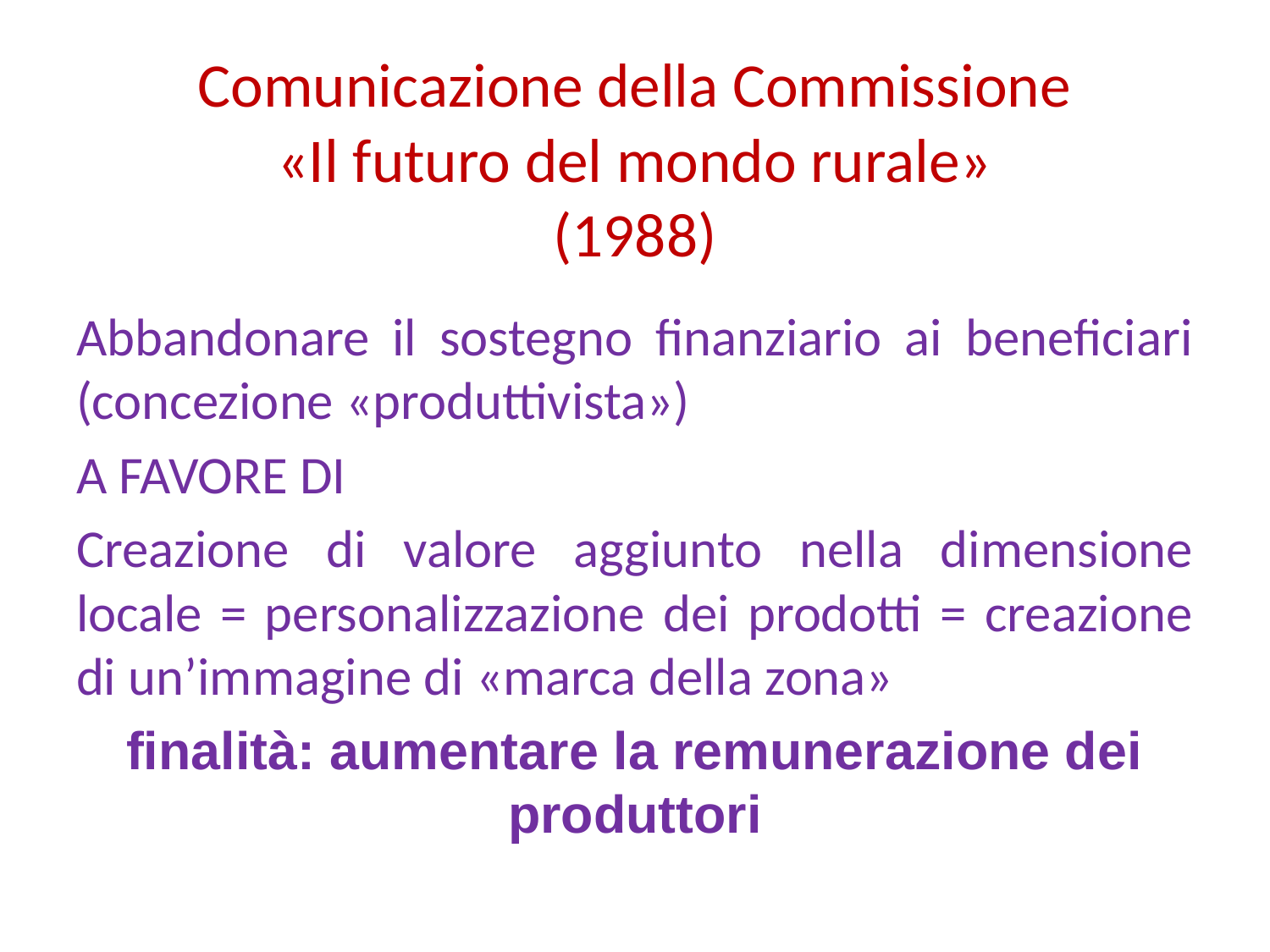

# Comunicazione della Commissione «Il futuro del mondo rurale» (1988)
Abbandonare il sostegno finanziario ai beneficiari (concezione «produttivista»)
A FAVORE DI
Creazione di valore aggiunto nella dimensione locale = personalizzazione dei prodotti = creazione di un’immagine di «marca della zona»
finalità: aumentare la remunerazione dei produttori